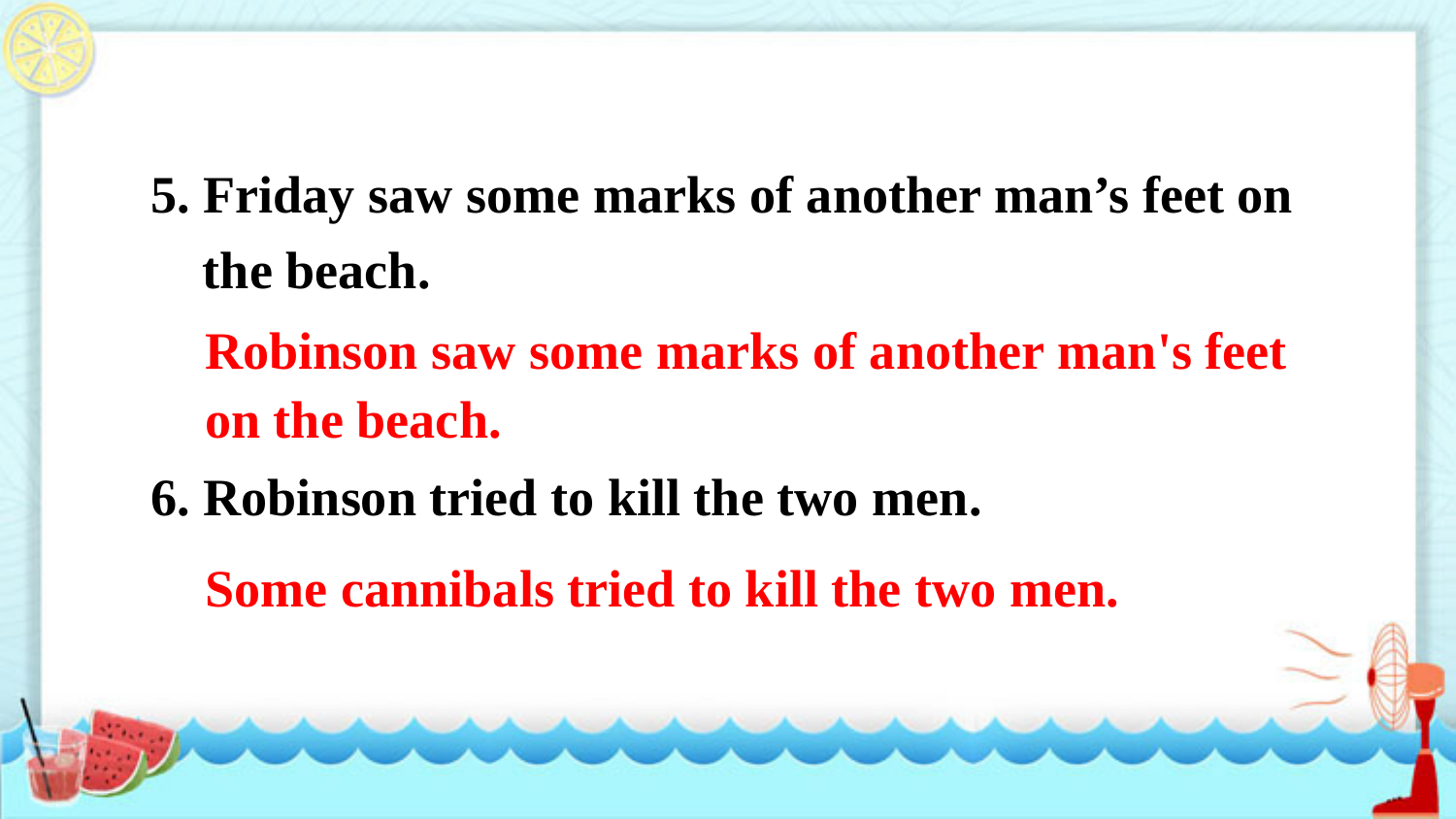

5. Friday saw some marks of another man’s feet on
    the beach.

6. Robinson tried to kill the two men.

Robinson saw some marks of another man's feet on the beach.
Some cannibals tried to kill the two men.